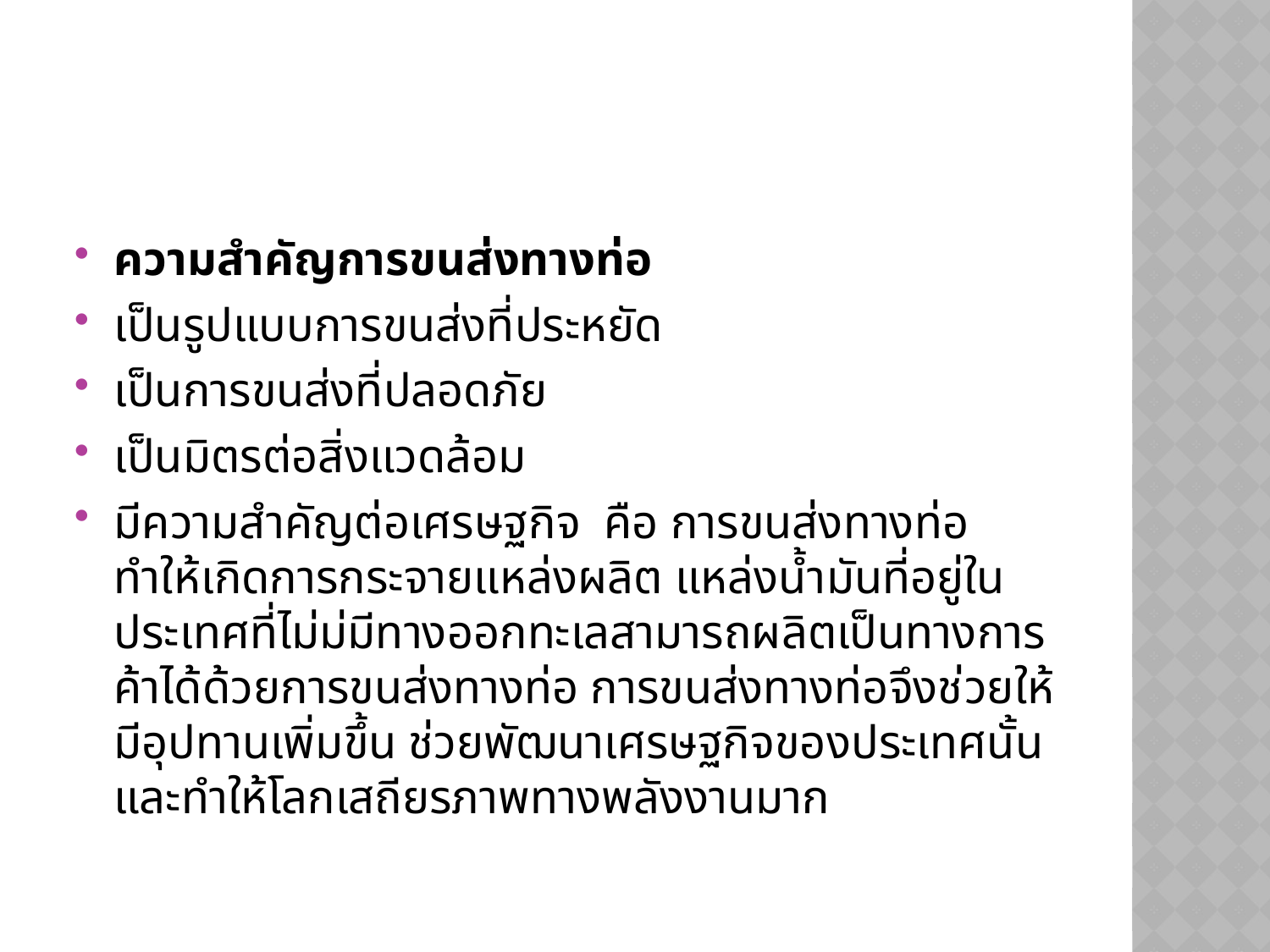

ความสำคัญการขนส่งทางท่อ
เป็นรูปแบบการขนส่งที่ประหยัด
เป็นการขนส่งที่ปลอดภัย
เป็นมิตรต่อสิ่งแวดล้อม
มีความสำคัญต่อเศรษฐกิจ  คือ การขนส่งทางท่อทำให้เกิดการกระจายแหล่งผลิต แหล่งน้ำมันที่อยู่ในประเทศที่ไม่ม่มีทางออกทะเลสามารถผลิตเป็นทางการค้าได้ด้วยการขนส่งทางท่อ การขนส่งทางท่อจึงช่วยให้มีอุปทานเพิ่มขึ้น ช่วยพัฒนาเศรษฐกิจของประเทศนั้น และทำให้โลกเสถียรภาพทางพลังงานมาก